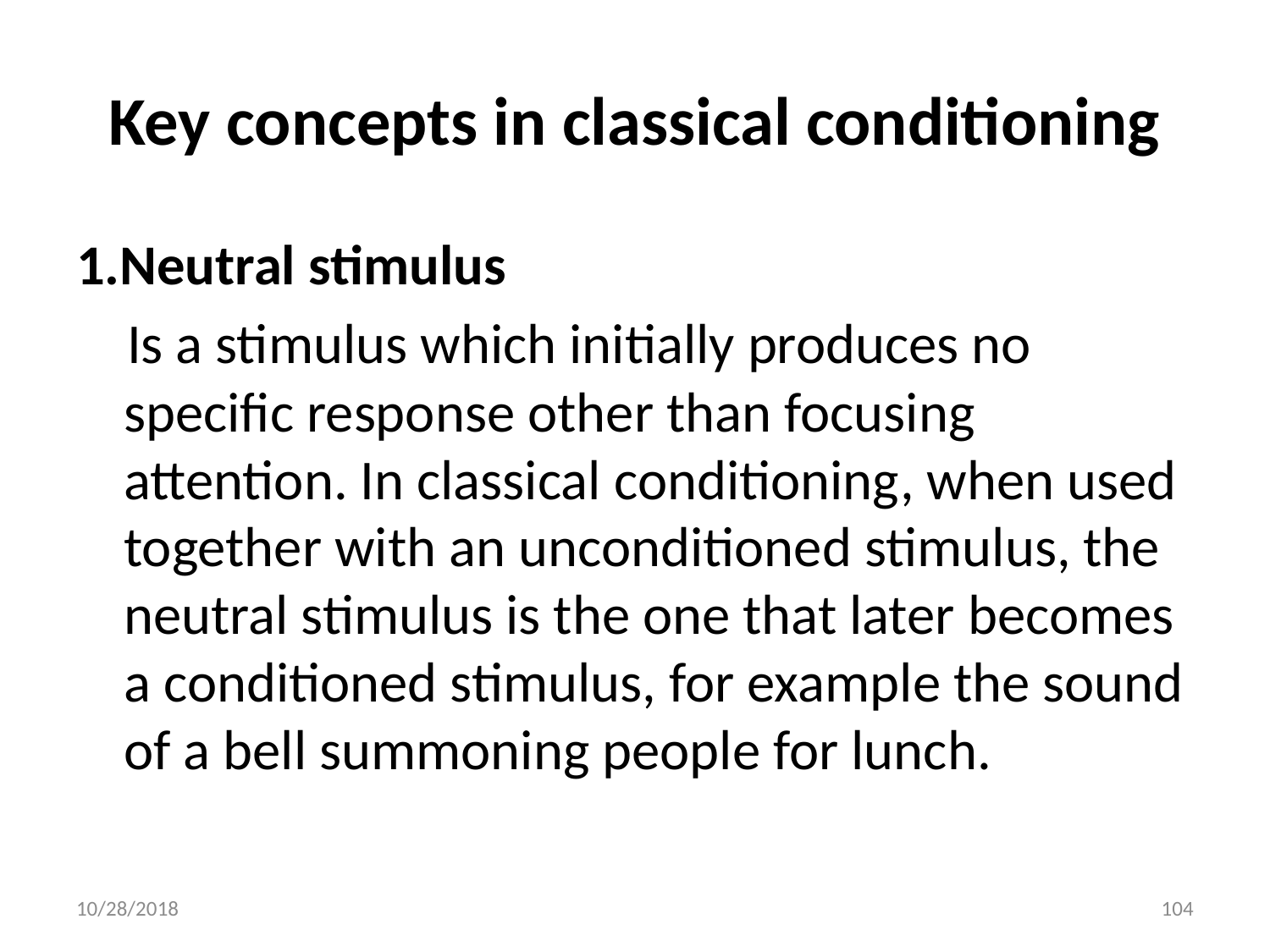

# Key concepts in classical conditioning
1.Neutral stimulus
    Is a stimulus which initially produces no specific response other than focusing attention. In classical conditioning, when used together with an unconditioned stimulus, the neutral stimulus is the one that later becomes a conditioned stimulus, for example the sound of a bell summoning people for lunch.
10/28/2018
104